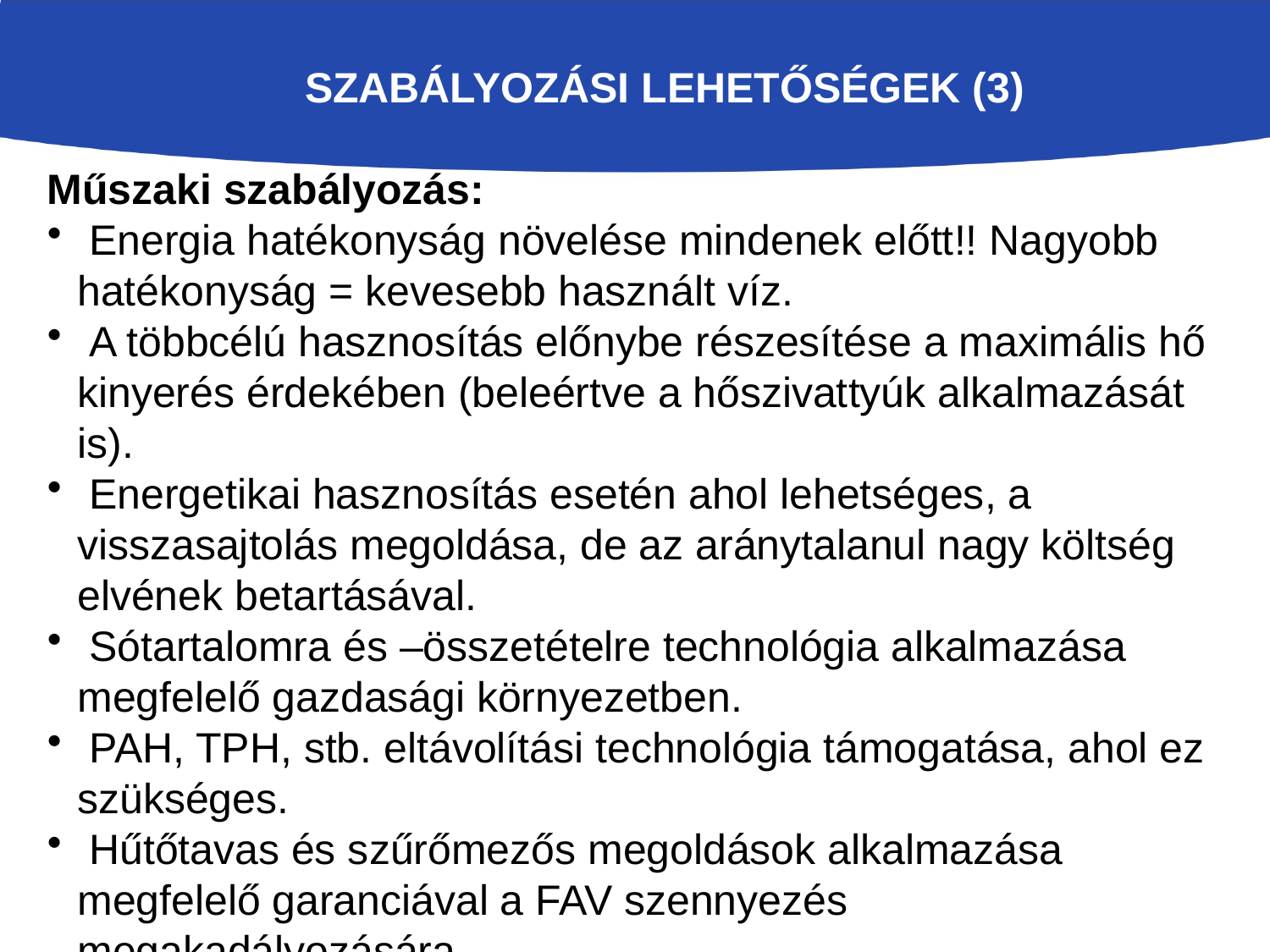

SZABÁLYOZÁSI LEHETŐSÉGEK (3)
Műszaki szabályozás:
 Energia hatékonyság növelése mindenek előtt!! Nagyobb hatékonyság = kevesebb használt víz.
 A többcélú hasznosítás előnybe részesítése a maximális hő kinyerés érdekében (beleértve a hőszivattyúk alkalmazását is).
 Energetikai hasznosítás esetén ahol lehetséges, a visszasajtolás megoldása, de az aránytalanul nagy költség elvének betartásával.
 Sótartalomra és –összetételre technológia alkalmazása megfelelő gazdasági környezetben.
 PAH, TPH, stb. eltávolítási technológia támogatása, ahol ez szükséges.
 Hűtőtavas és szűrőmezős megoldások alkalmazása megfelelő garanciával a FAV szennyezés megakadályozására.